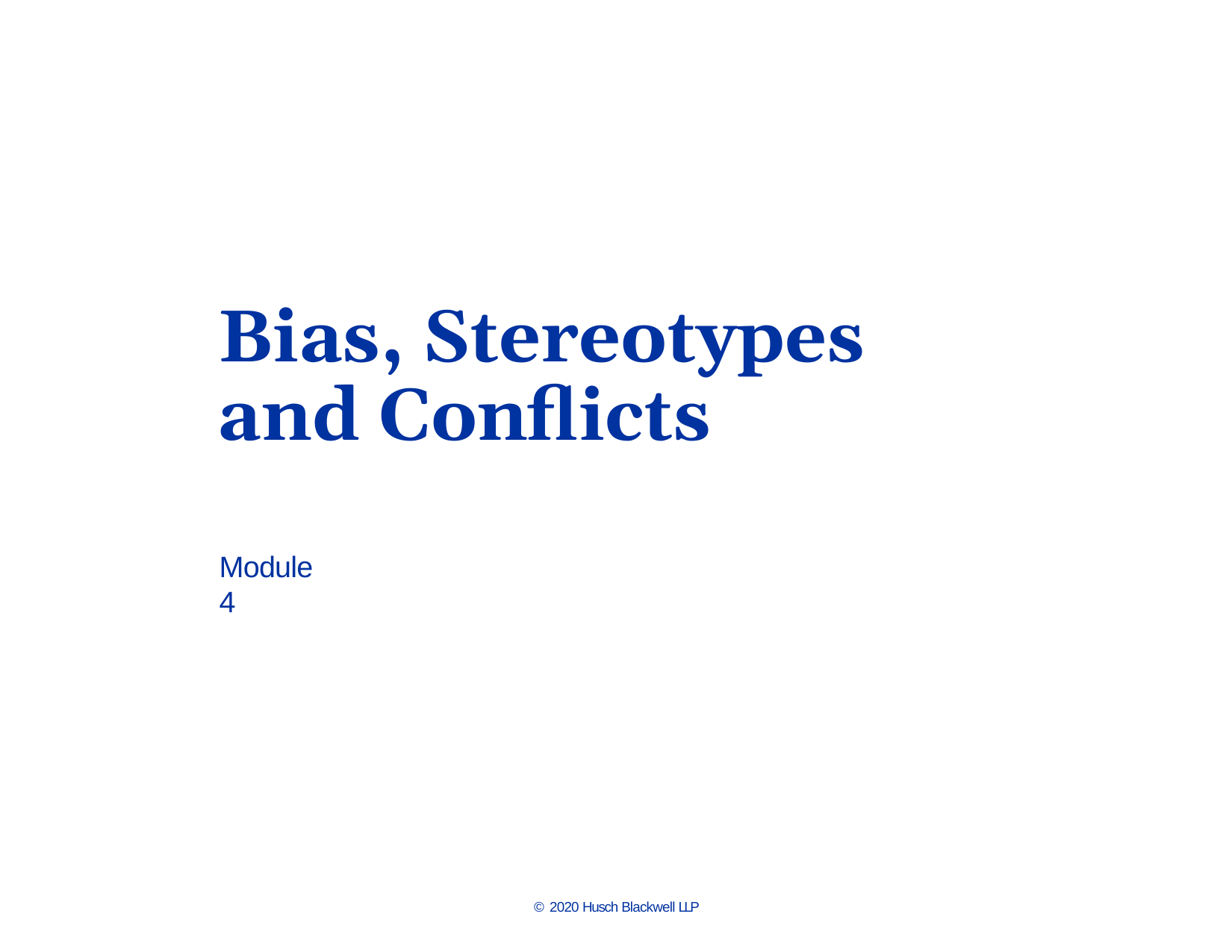

# Bias, Stereotypes and Conflicts
Module 4
© 2020 Husch Blackwell LLP